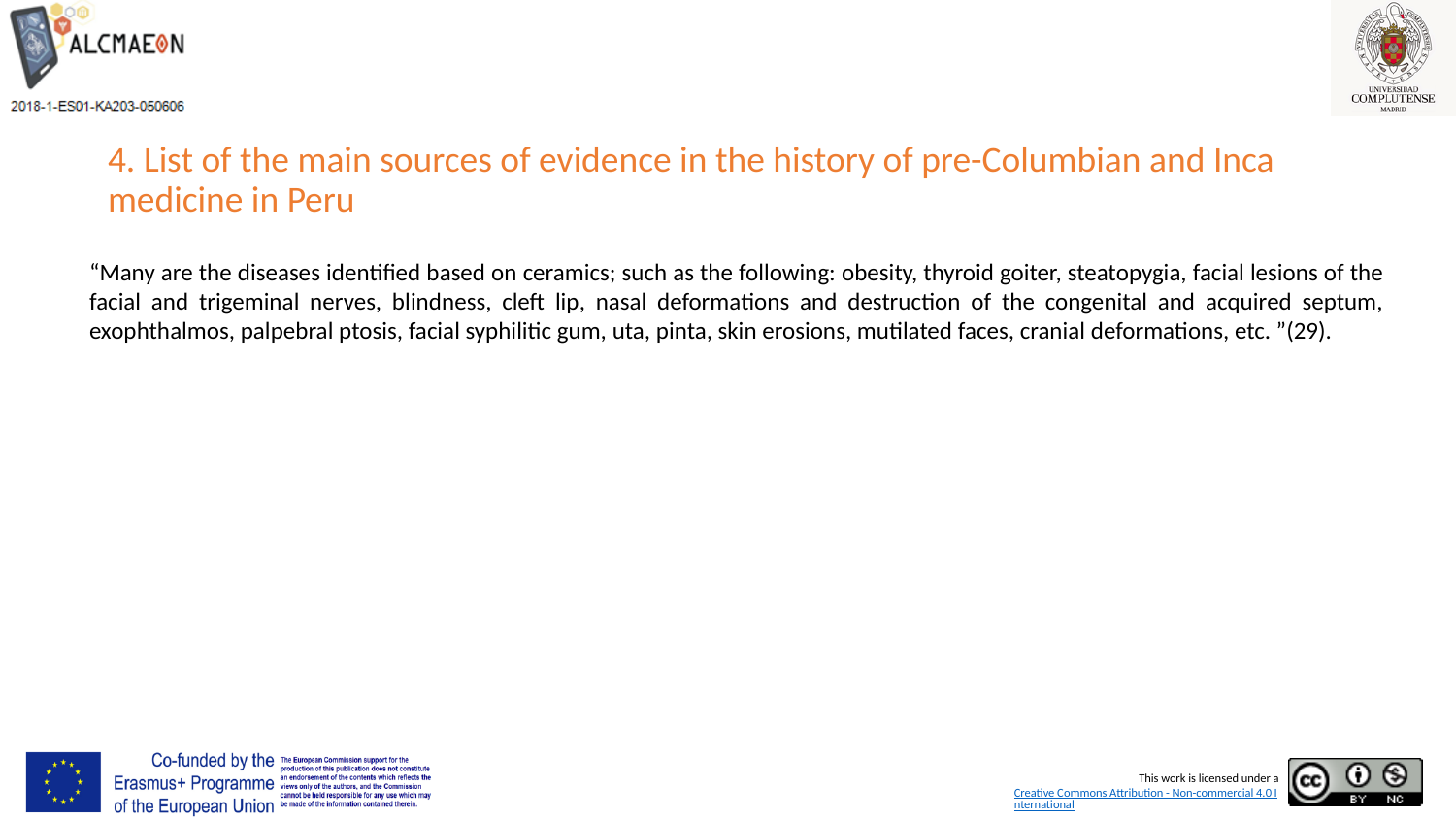

# 4. List of the main sources of evidence in the history of pre-Columbian and Inca medicine in Peru

“Many are the diseases identified based on ceramics; such as the following: obesity, thyroid goiter, steatopygia, facial lesions of the facial and trigeminal nerves, blindness, cleft lip, nasal deformations and destruction of the congenital and acquired septum, exophthalmos, palpebral ptosis, facial syphilitic gum, uta, pinta, skin erosions, mutilated faces, cranial deformations, etc. ”(29).